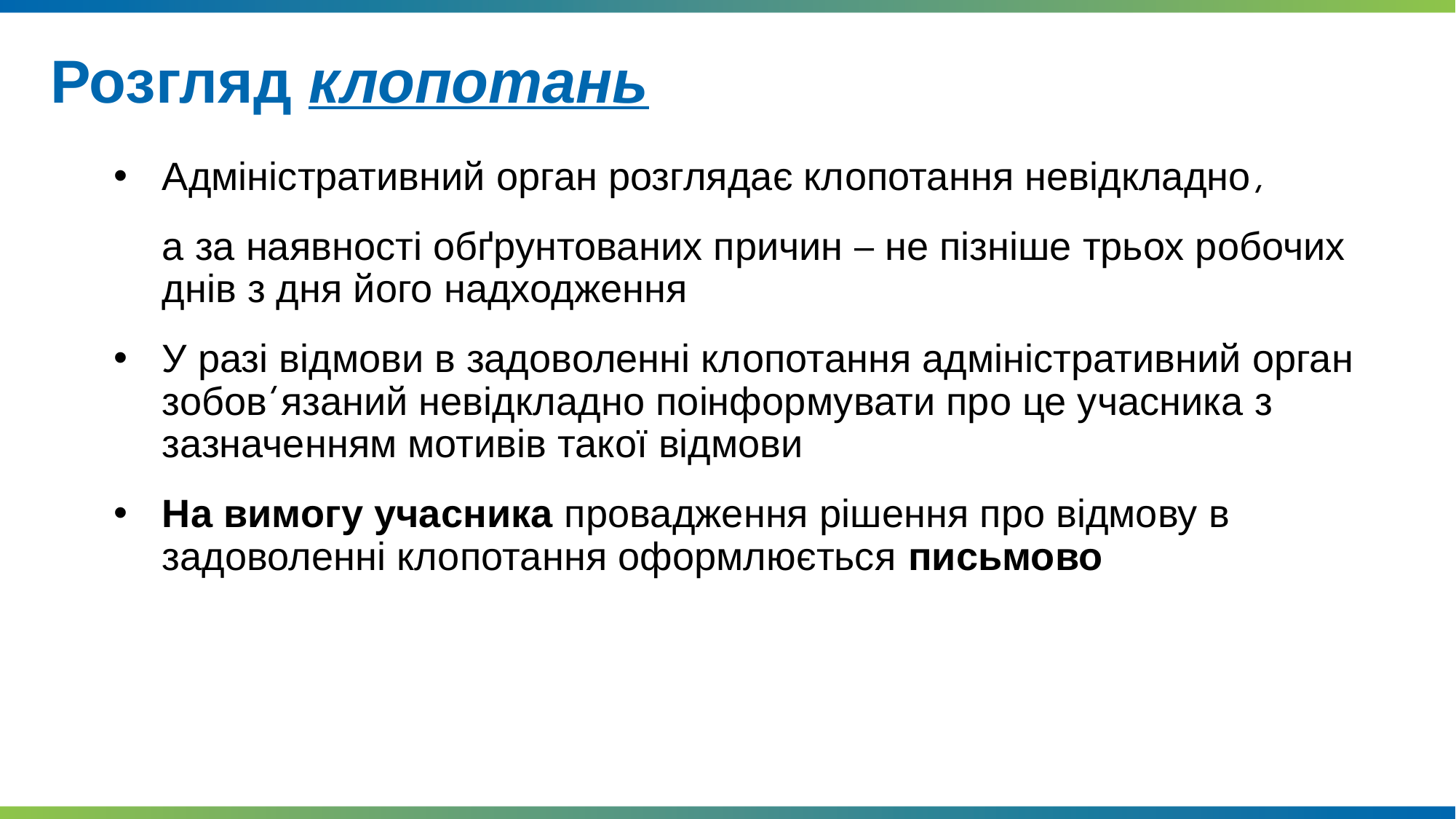

# Розгляд клопотань
Адміністративний орган розглядає клопотання невідкладно,
	а за наявності обґрунтованих причин – не пізніше трьох робочих днів з дня його надходження
У разі відмови в задоволенні клопотання адміністративний орган зобов’язаний невідкладно поінформувати про це учасника з зазначенням мотивів такої відмови
На вимогу учасника провадження рішення про відмову в задоволенні клопотання оформлюється письмово